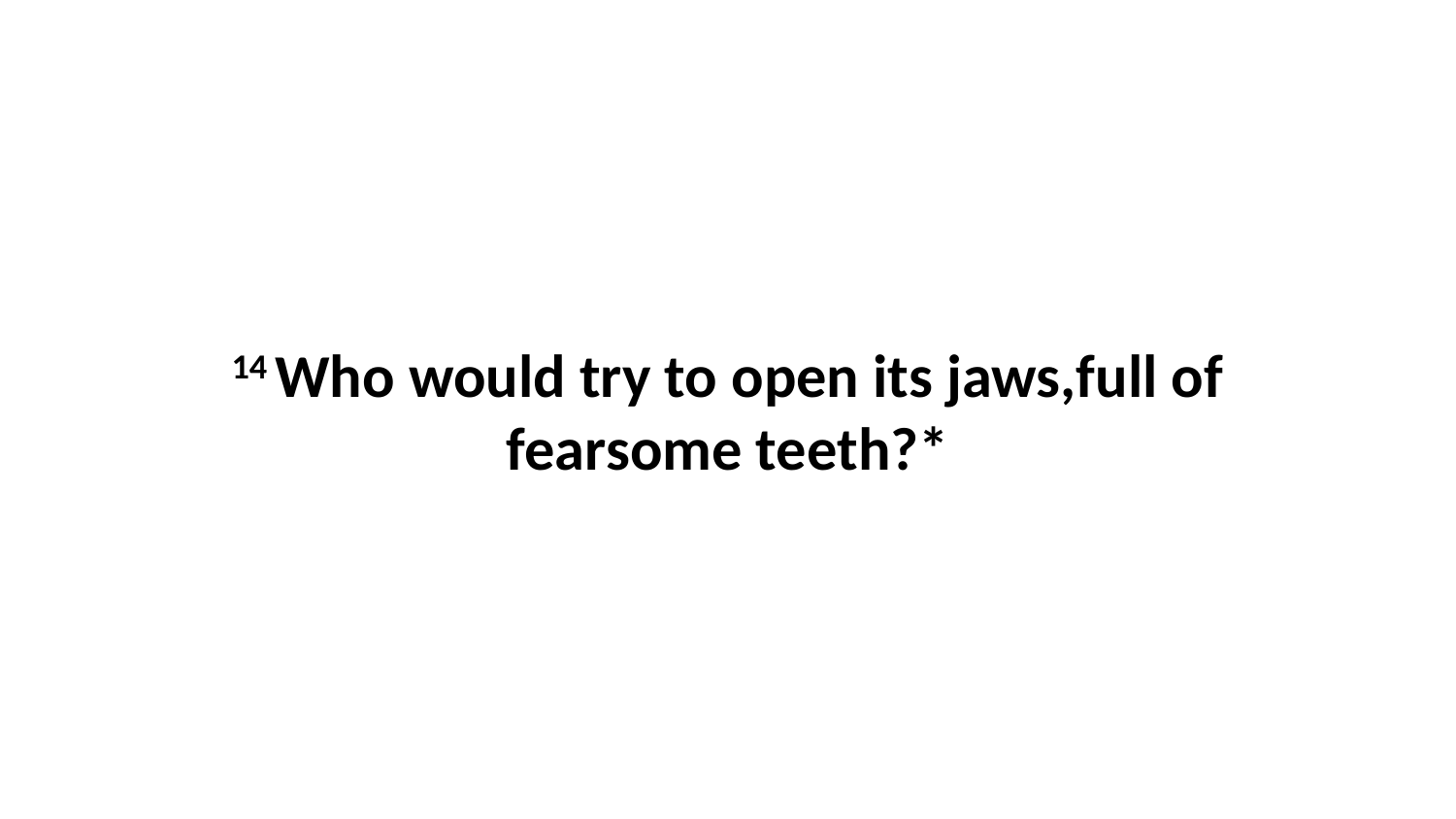

14 Who would try to open its jaws,full of fearsome teeth?*